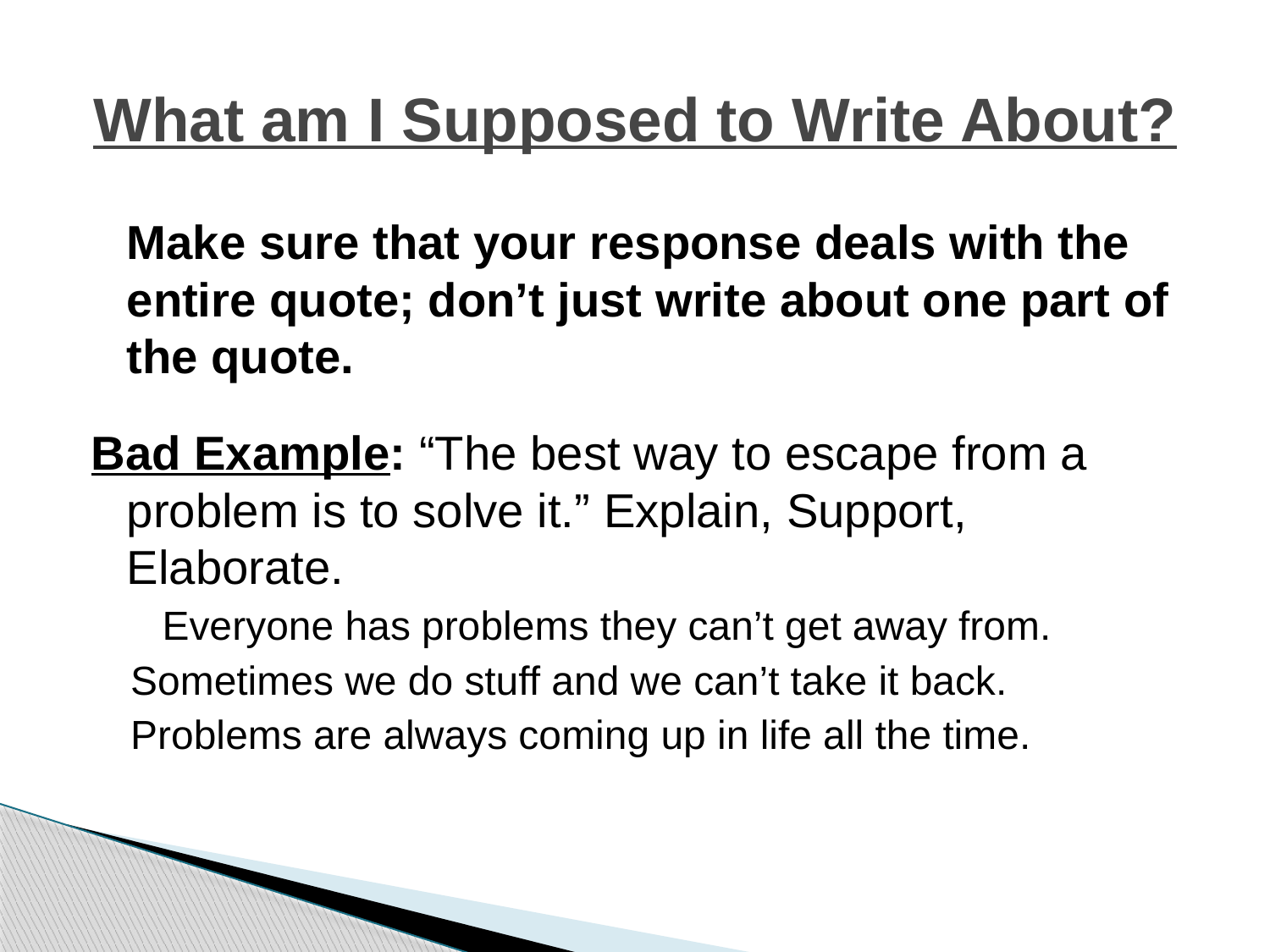

# What am I Supposed to Write About?
	Make sure that your response deals with the entire quote; don’t just write about one part of the quote.

Bad Example: “The best way to escape from a problem is to solve it.” Explain, Support, Elaborate.
	Everyone has problems they can’t get away from.
Sometimes we do stuff and we can’t take it back.
Problems are always coming up in life all the time.